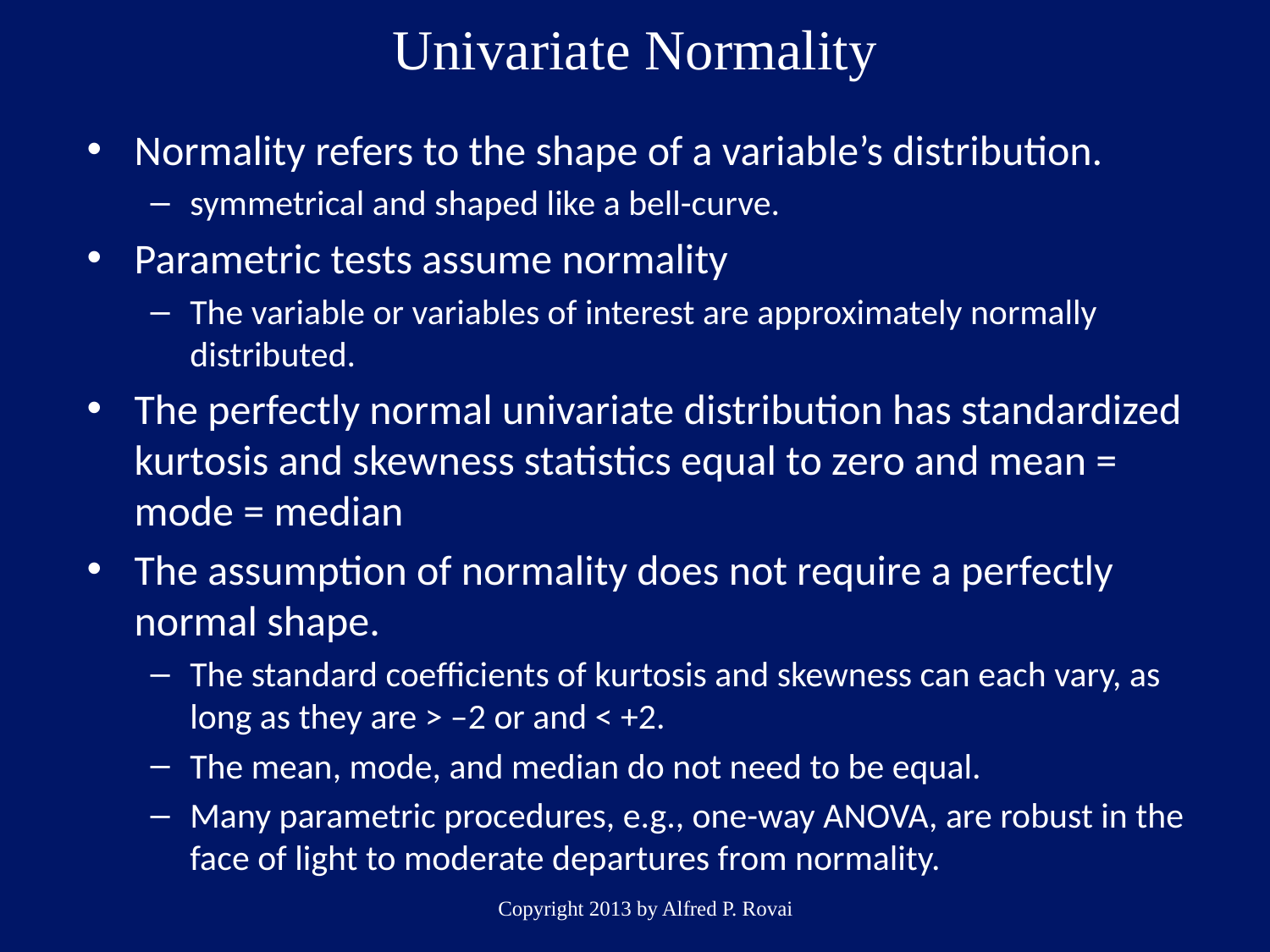

# Univariate Normality
Normality refers to the shape of a variable’s distribution.
symmetrical and shaped like a bell-curve.
Parametric tests assume normality
The variable or variables of interest are approximately normally distributed.
The perfectly normal univariate distribution has standardized kurtosis and skewness statistics equal to zero and mean = mode = median
The assumption of normality does not require a perfectly normal shape.
The standard coefficients of kurtosis and skewness can each vary, as long as they are > –2 or and < +2.
The mean, mode, and median do not need to be equal.
Many parametric procedures, e.g., one-way ANOVA, are robust in the face of light to moderate departures from normality.
Copyright 2013 by Alfred P. Rovai